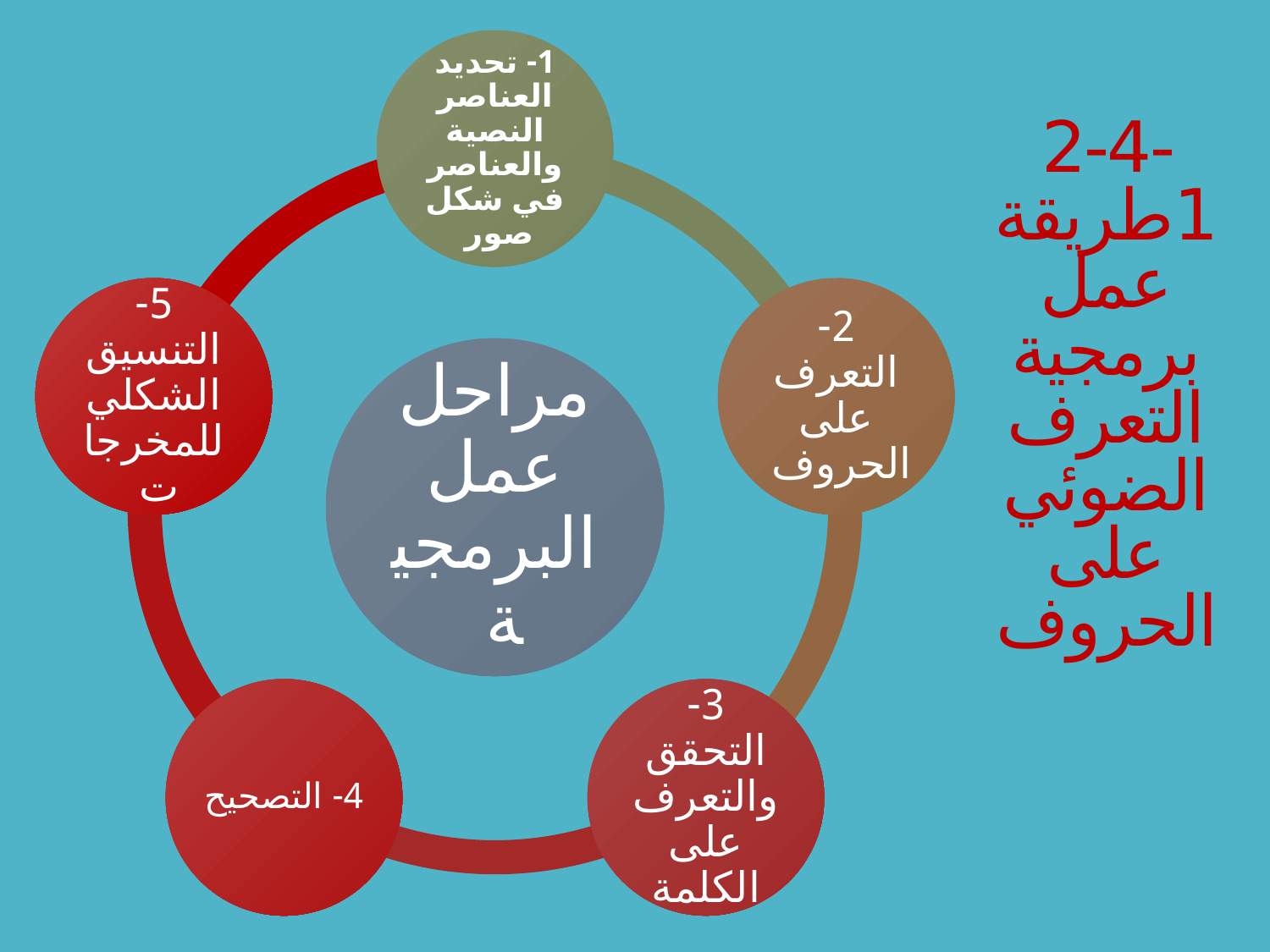

1- تحديد العناصر النصية والعناصر في شكل صور

# 2-4-1طريقة عمل برمجية التعرف الضوئي على الحروف
5- التنسيق الشكلي للمخرجات
2- التعرف على الحروف
مراحل عمل البرمجية
4- التصحيح
3- التحقق والتعرف على الكلمة